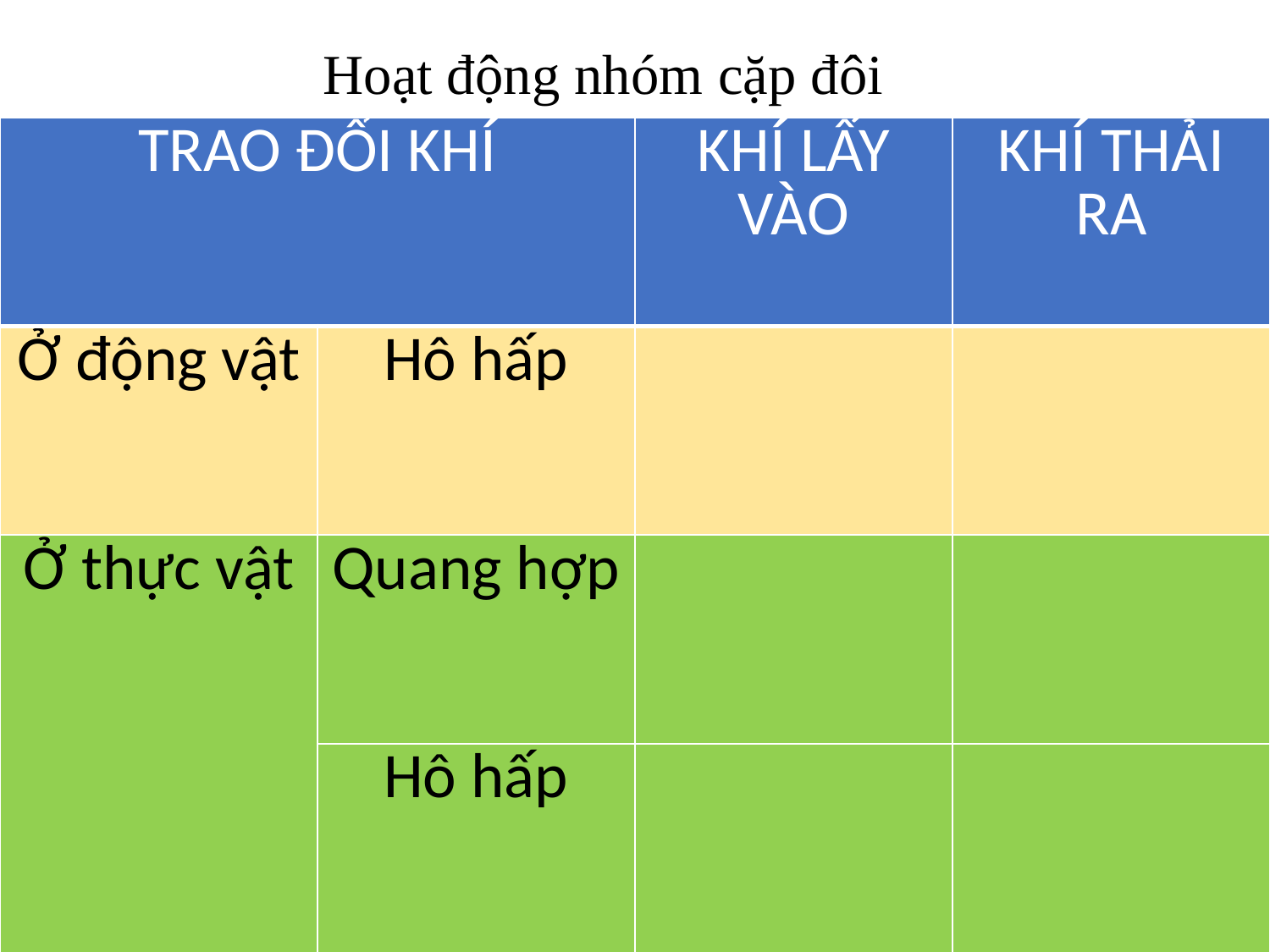

Hoạt động nhóm cặp đôi
| TRAO ĐỔI KHÍ |  | KHÍ LẤY VÀO | KHÍ THẢI RA |
| --- | --- | --- | --- |
| Ở động vật | Hô hấp |  |  |
| Ở thực vật | Quang hợp |  |  |
|  | Hô hấp |  |  |